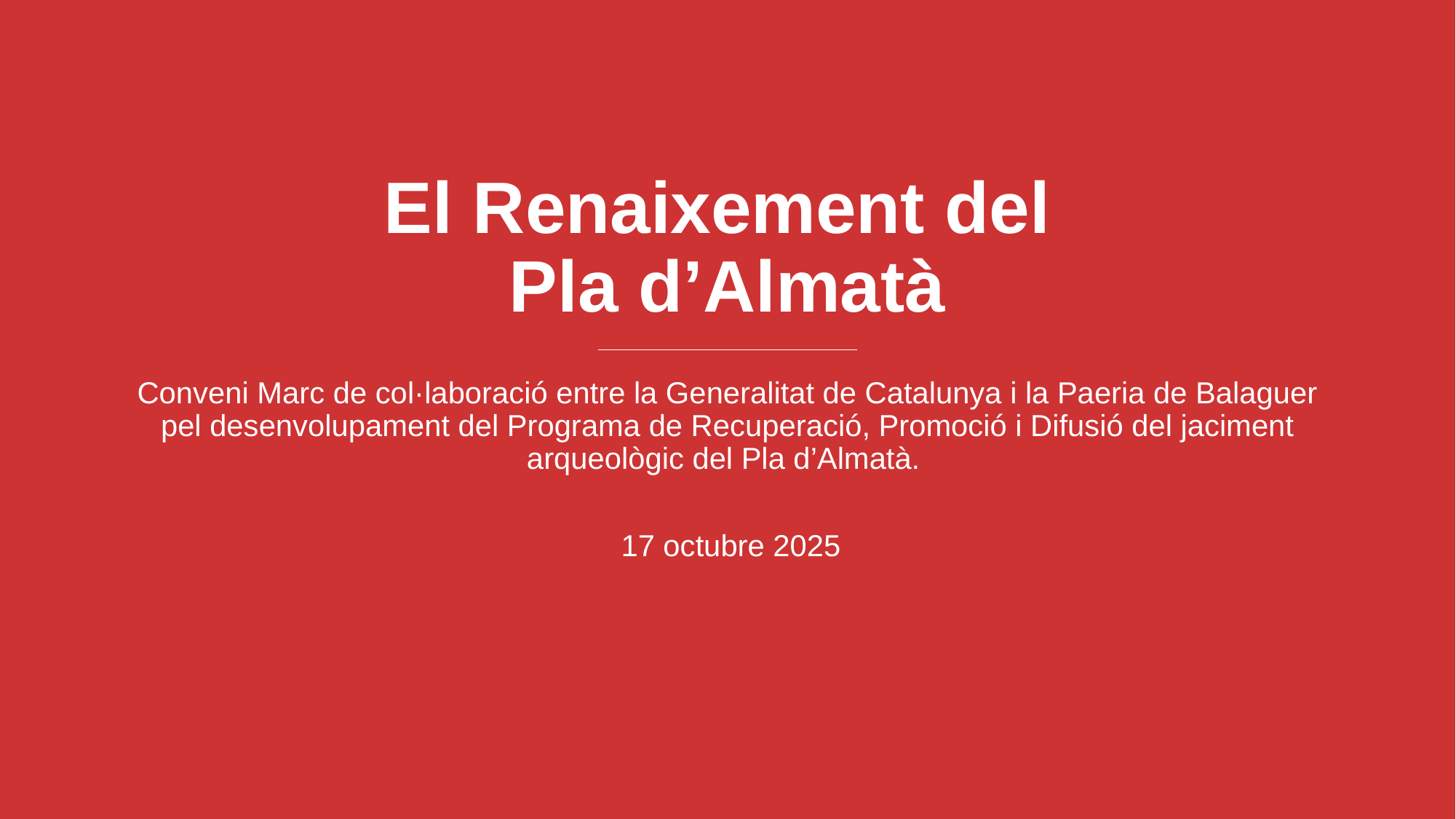

El Renaixement del
Pla d’Almatà

# Conveni Marc de col·laboració entre la Generalitat de Catalunya i la Paeria de Balaguer pel desenvolupament del Programa de Recuperació, Promoció i Difusió del jaciment arqueològic del Pla d’Almatà.
17 octubre 2025